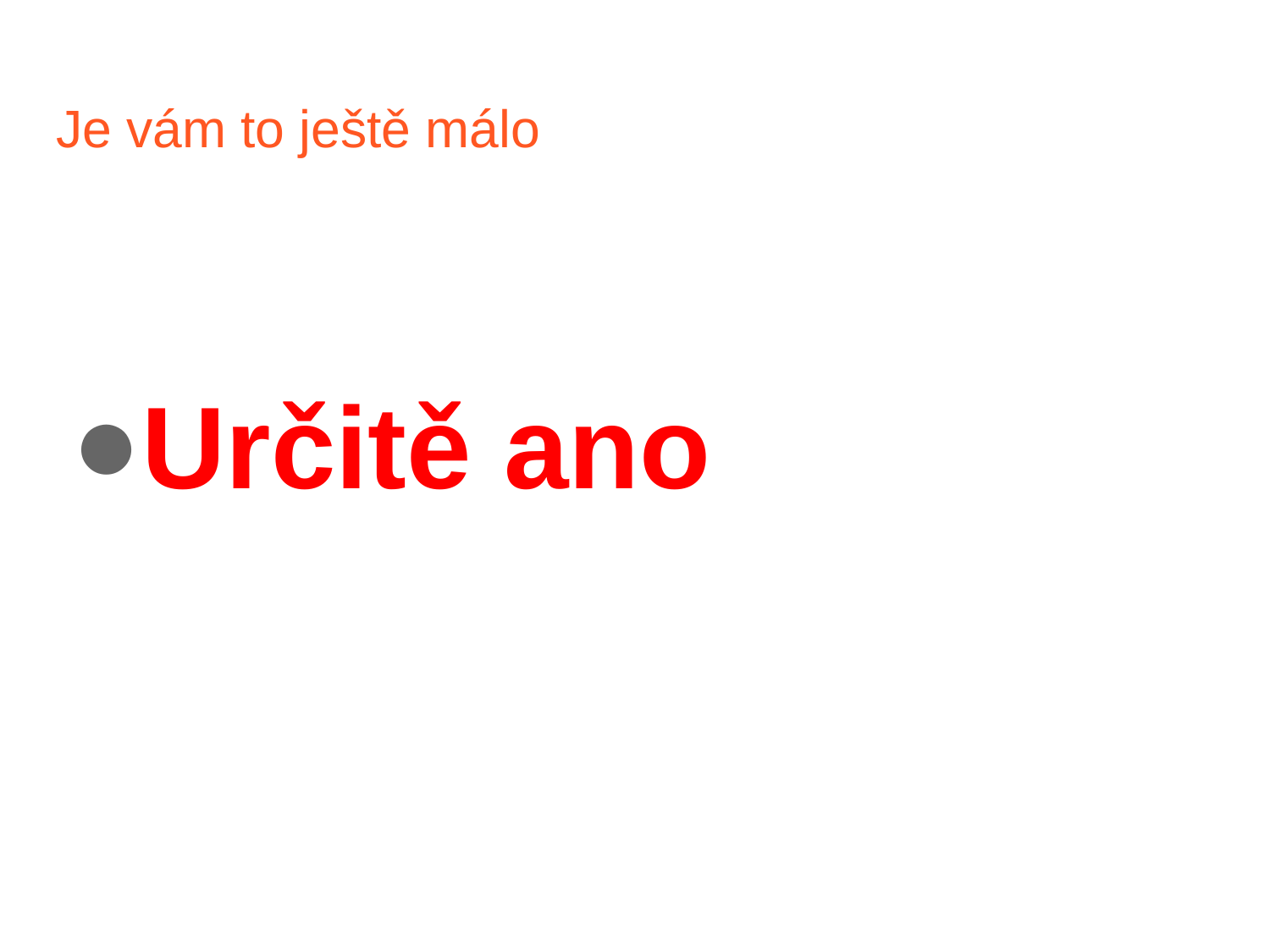

# Je vám to ještě málo

Určitě ano